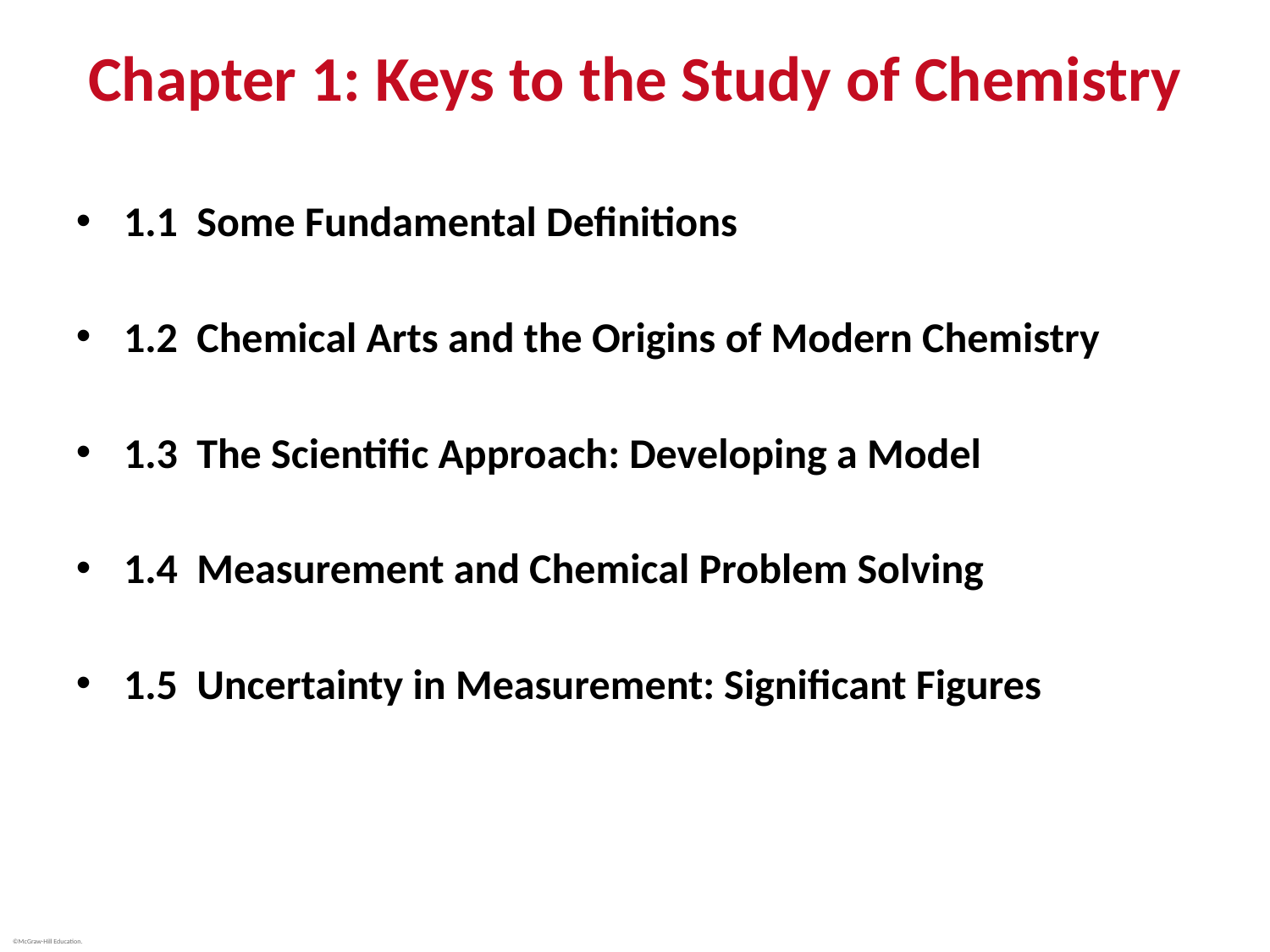

# Chapter 1: Keys to the Study of Chemistry
1.1  Some Fundamental Definitions
1.2  Chemical Arts and the Origins of Modern Chemistry
1.3  The Scientific Approach: Developing a Model
1.4  Measurement and Chemical Problem Solving
1.5  Uncertainty in Measurement: Significant Figures